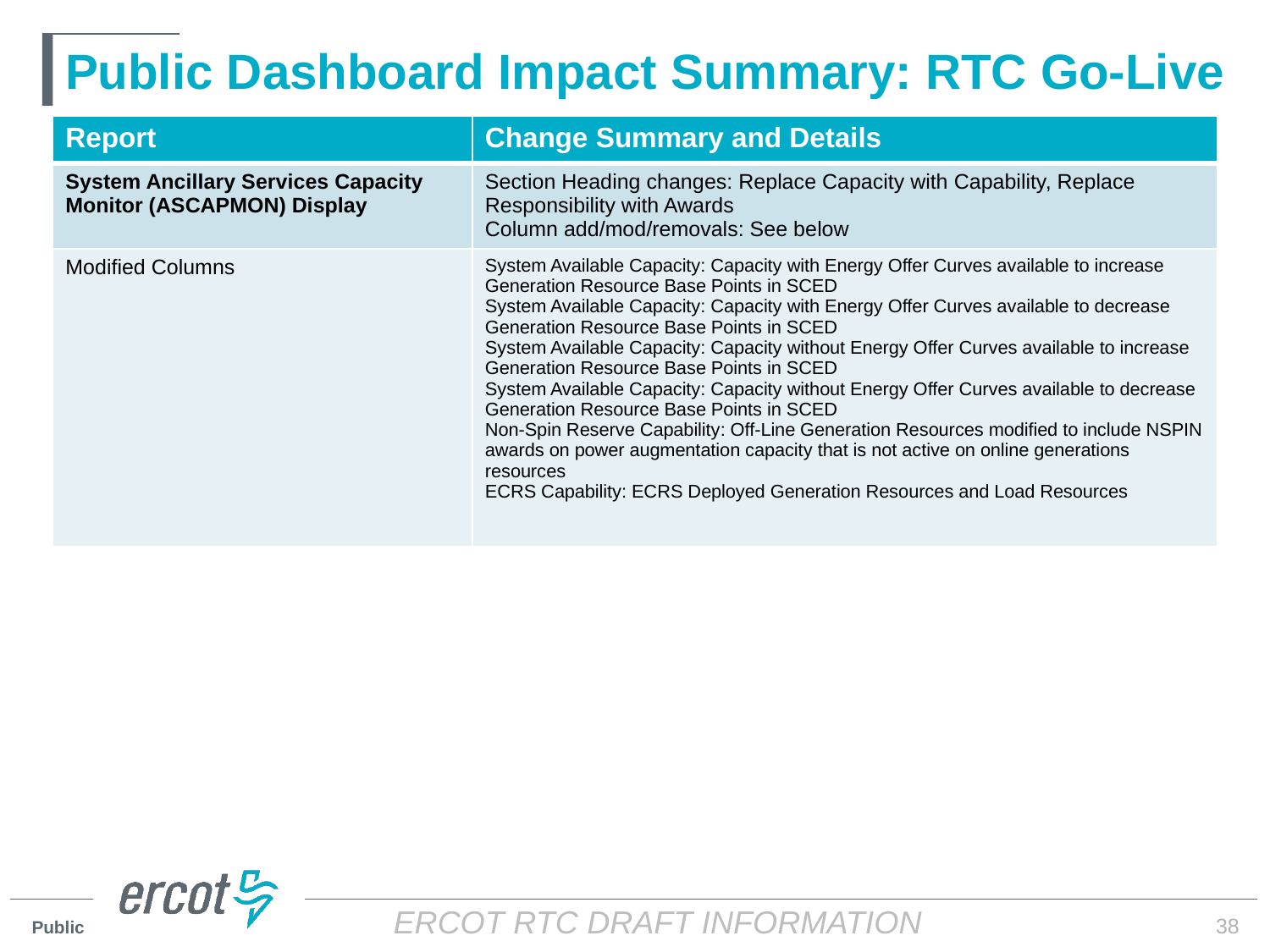

# Public Dashboard Impact Summary: RTC Go-Live
| Report | Change Summary and Details |
| --- | --- |
| System Ancillary Services Capacity Monitor (ASCAPMON) Display | Section Heading changes: Replace Capacity with Capability, Replace Responsibility with Awards Column add/mod/removals: See below |
| Modified Columns | System Available Capacity: Capacity with Energy Offer Curves available to increase Generation Resource Base Points in SCED System Available Capacity: Capacity with Energy Offer Curves available to decrease Generation Resource Base Points in SCED System Available Capacity: Capacity without Energy Offer Curves available to increase Generation Resource Base Points in SCED System Available Capacity: Capacity without Energy Offer Curves available to decrease Generation Resource Base Points in SCED Non-Spin Reserve Capability: Off-Line Generation Resources modified to include NSPIN awards on power augmentation capacity that is not active on online generations resources ECRS Capability: ECRS Deployed Generation Resources and Load Resources |
38